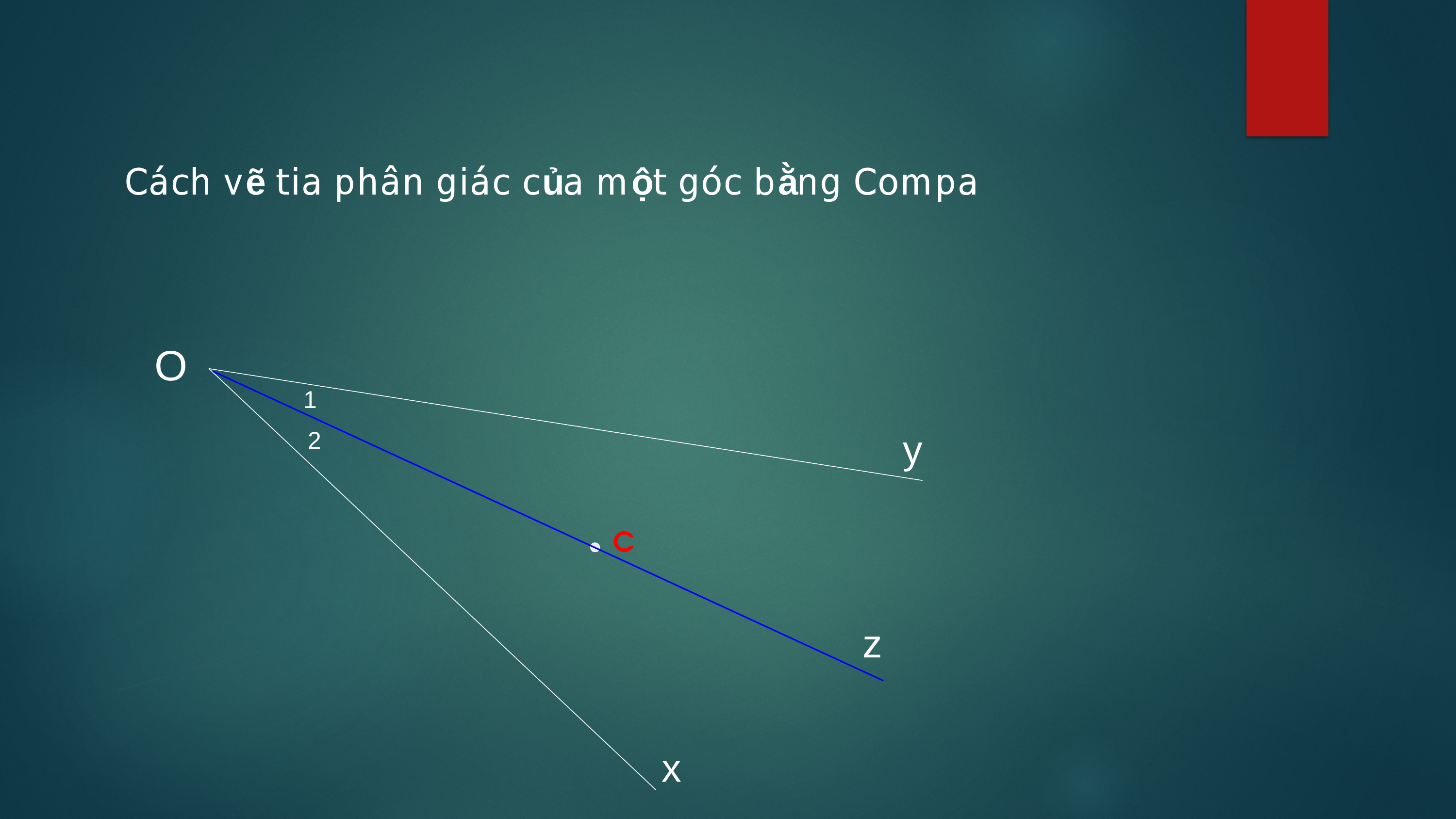

Cách vẽ tia phân giác của một góc bằng Compa
O

y
x

1
2
C

z